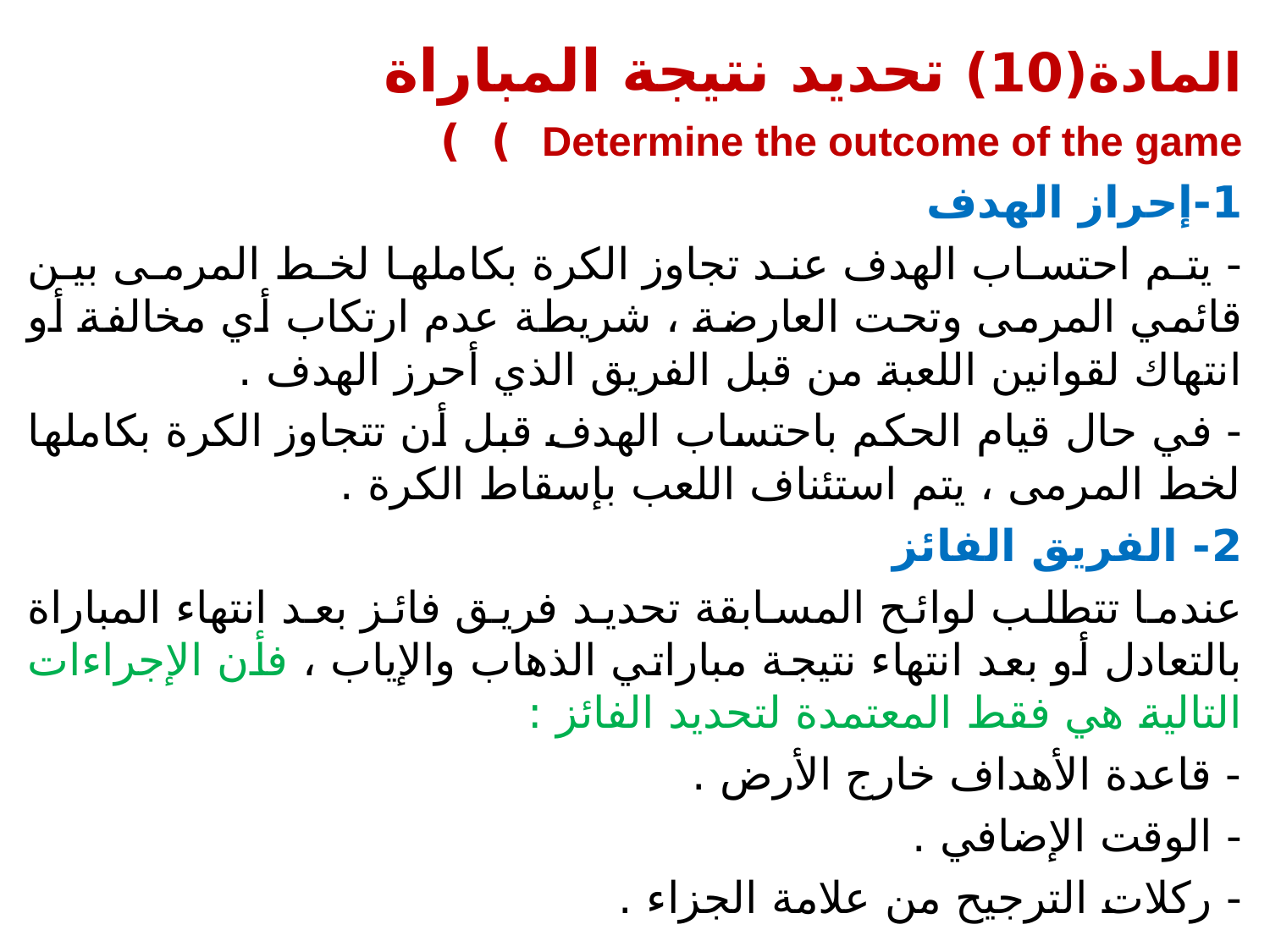

المادة(10) تحديد نتيجة المباراة
Determine the outcome of the game  )  )
1-إحراز الهدف
- يتم احتساب الهدف عند تجاوز الكرة بكاملها لخط المرمى بين قائمي المرمى وتحت العارضة ، شريطة عدم ارتكاب أي مخالفة أو انتهاك لقوانين اللعبة من قبل الفريق الذي أحرز الهدف .
- في حال قيام الحكم باحتساب الهدف قبل أن تتجاوز الكرة بكاملها لخط المرمى ، يتم استئناف اللعب بإسقاط الكرة .
2- الفريق الفائز
عندما تتطلب لوائح المسابقة تحديد فريق فائز بعد انتهاء المباراة بالتعادل أو بعد انتهاء نتيجة مباراتي الذهاب والإياب ، فأن الإجراءات التالية هي فقط المعتمدة لتحديد الفائز :
- قاعدة الأهداف خارج الأرض .
- الوقت الإضافي .
- ركلات الترجيح من علامة الجزاء .